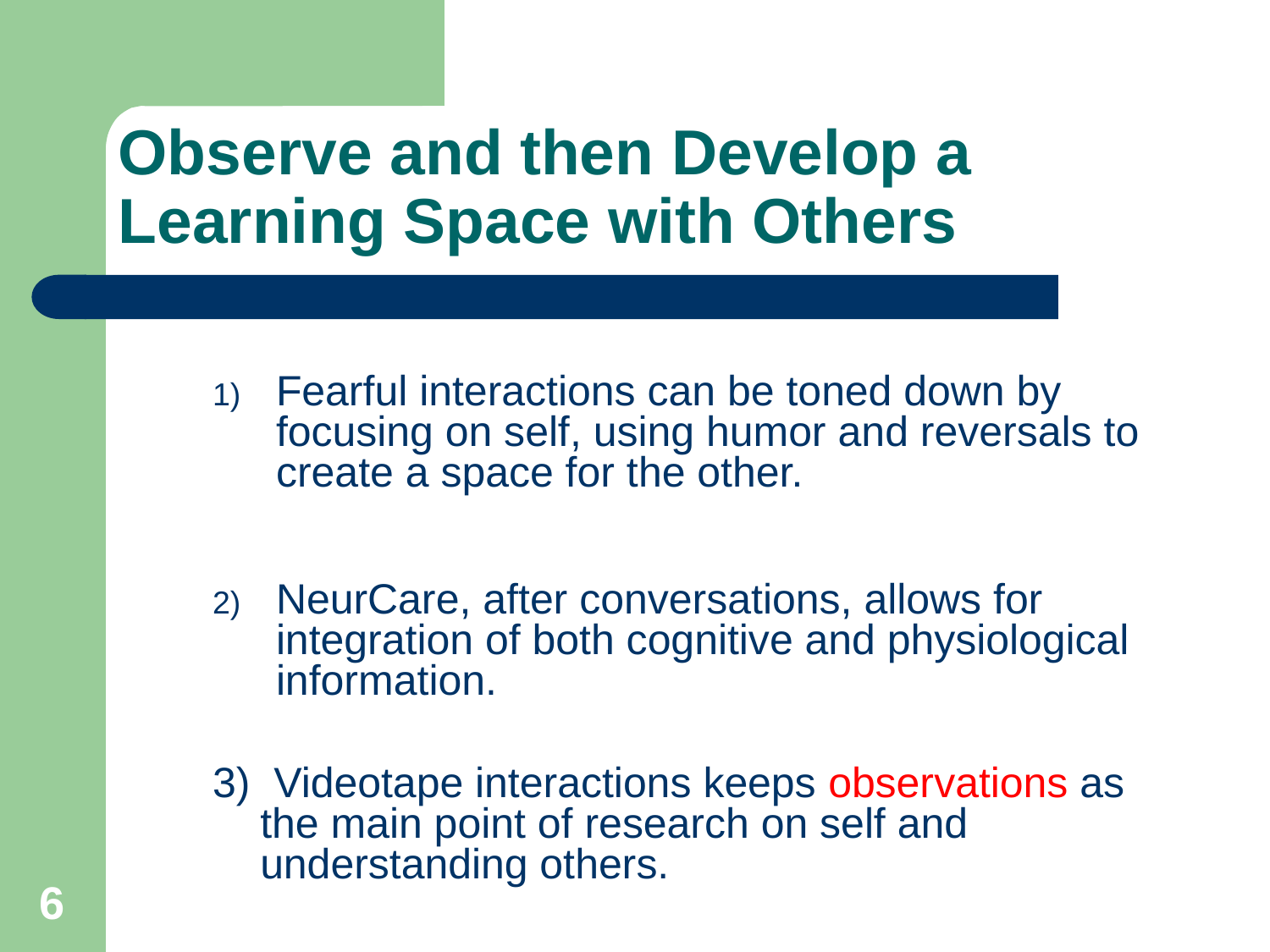

# Observe and then Develop a    Learning Space with Others
Fearful interactions can be toned down by focusing on self, using humor and reversals to create a space for the other.

NeurCare, after conversations, allows for integration of both cognitive and physiological information.

3)  Videotape interactions keeps observations as the main point of research on self and understanding others.
6
6